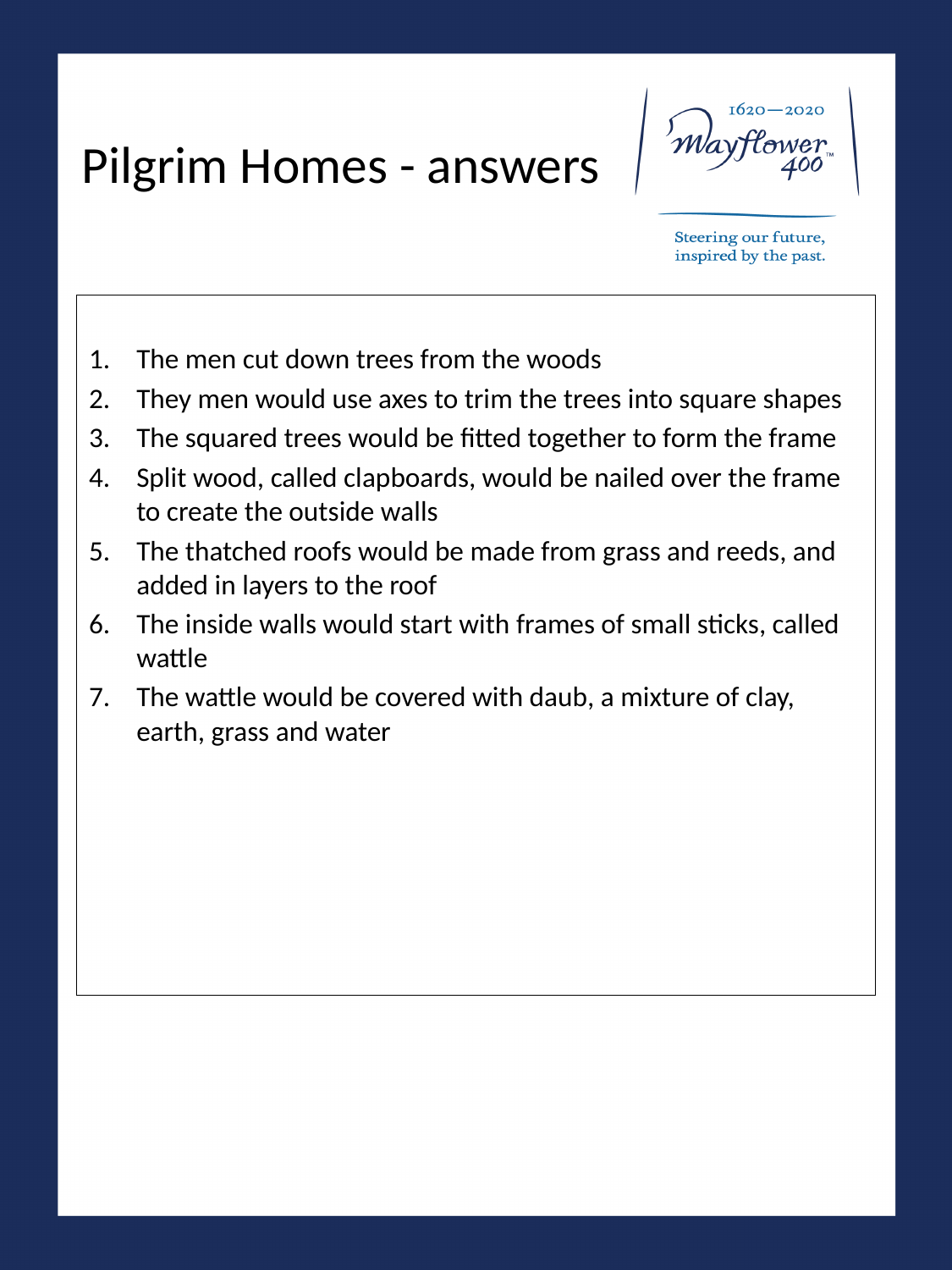

# Pilgrim Homes - answers

The men cut down trees from the woods
They men would use axes to trim the trees into square shapes
The squared trees would be fitted together to form the frame
Split wood, called clapboards, would be nailed over the frame to create the outside walls
The thatched roofs would be made from grass and reeds, and added in layers to the roof
The inside walls would start with frames of small sticks, called wattle
The wattle would be covered with daub, a mixture of clay, earth, grass and water